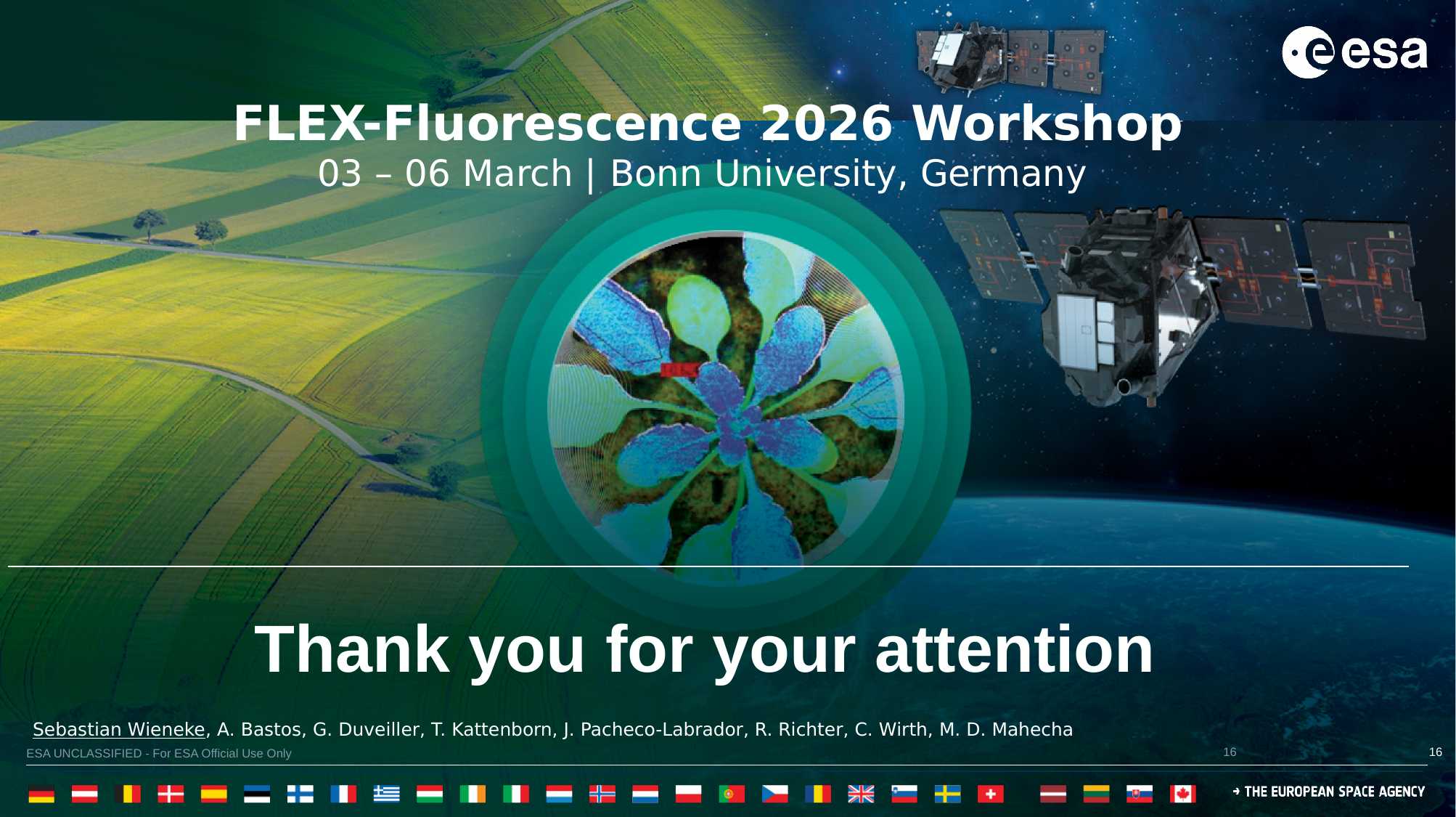

Thank you for your attention

Sebastian Wieneke, A. Bastos, G. Duveiller, T. Kattenborn, J. Pacheco-Labrador, R. Richter, C. Wirth, M. D. Mahecha